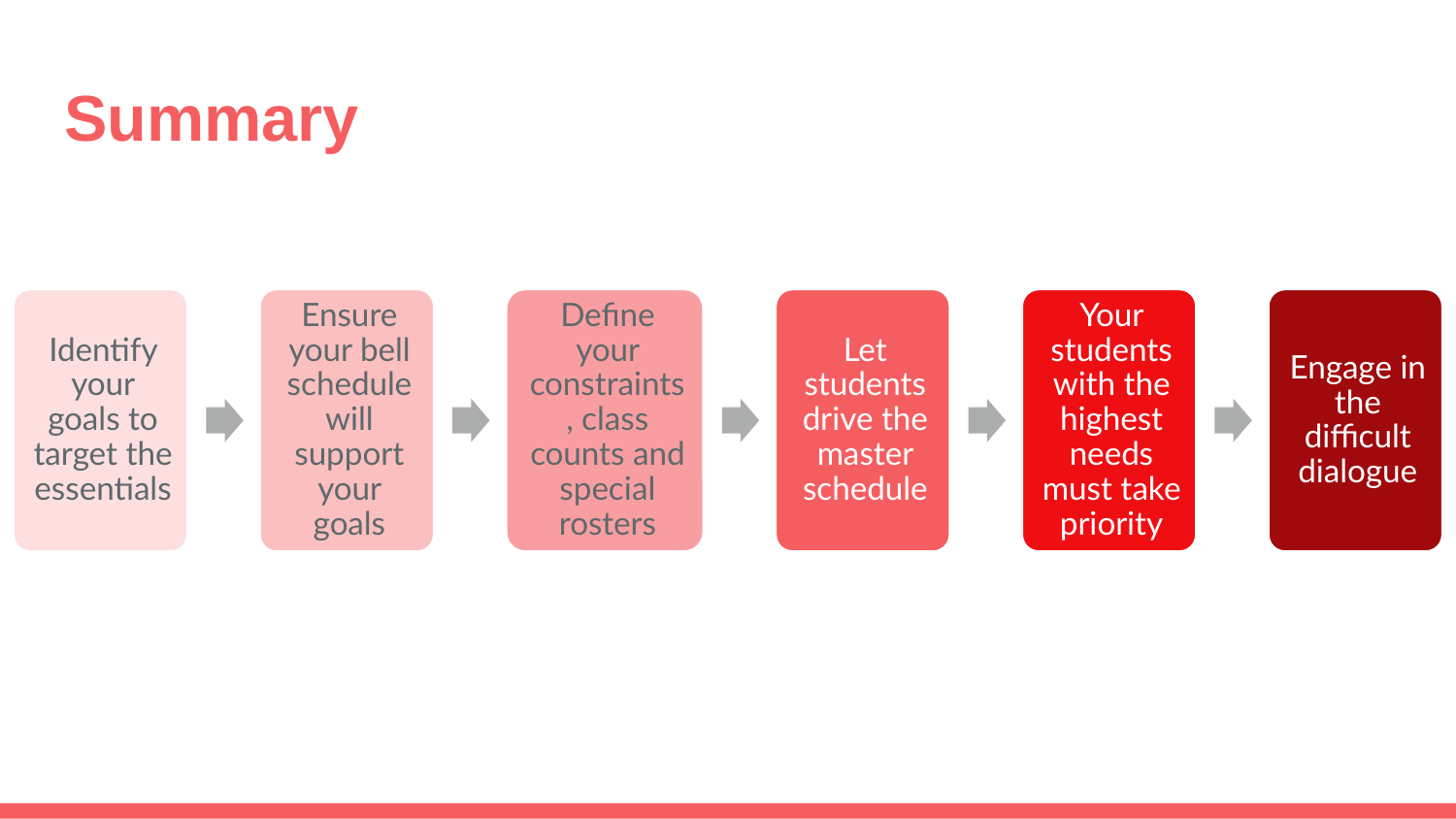

Identify your goals to target the essentials

Ensure your bell schedule will support your goals

Define your constraints, class counts and special rosters

Let students drive the master schedule

Your students with the highest needs must take priority

Engage in the difficult dialogue
# Summary